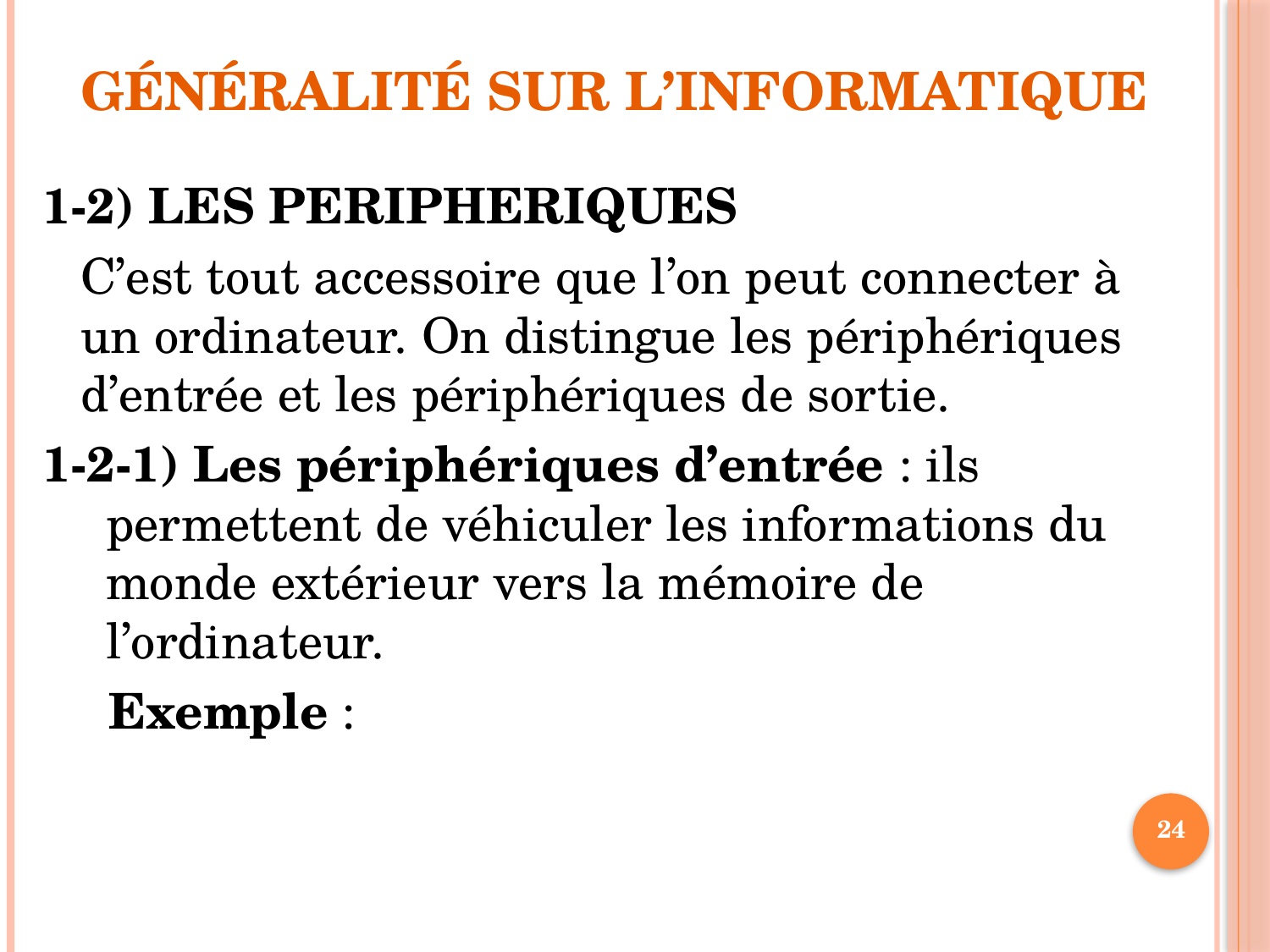

Généralité sur l’informatique
1-2) LES PERIPHERIQUES
	C’est tout accessoire que l’on peut connecter à un ordinateur. On distingue les périphériques d’entrée et les périphériques de sortie.
1-2-1) Les périphériques d’entrée : ils permettent de véhiculer les informations du monde extérieur vers la mémoire de l’ordinateur.
	  Exemple :
24